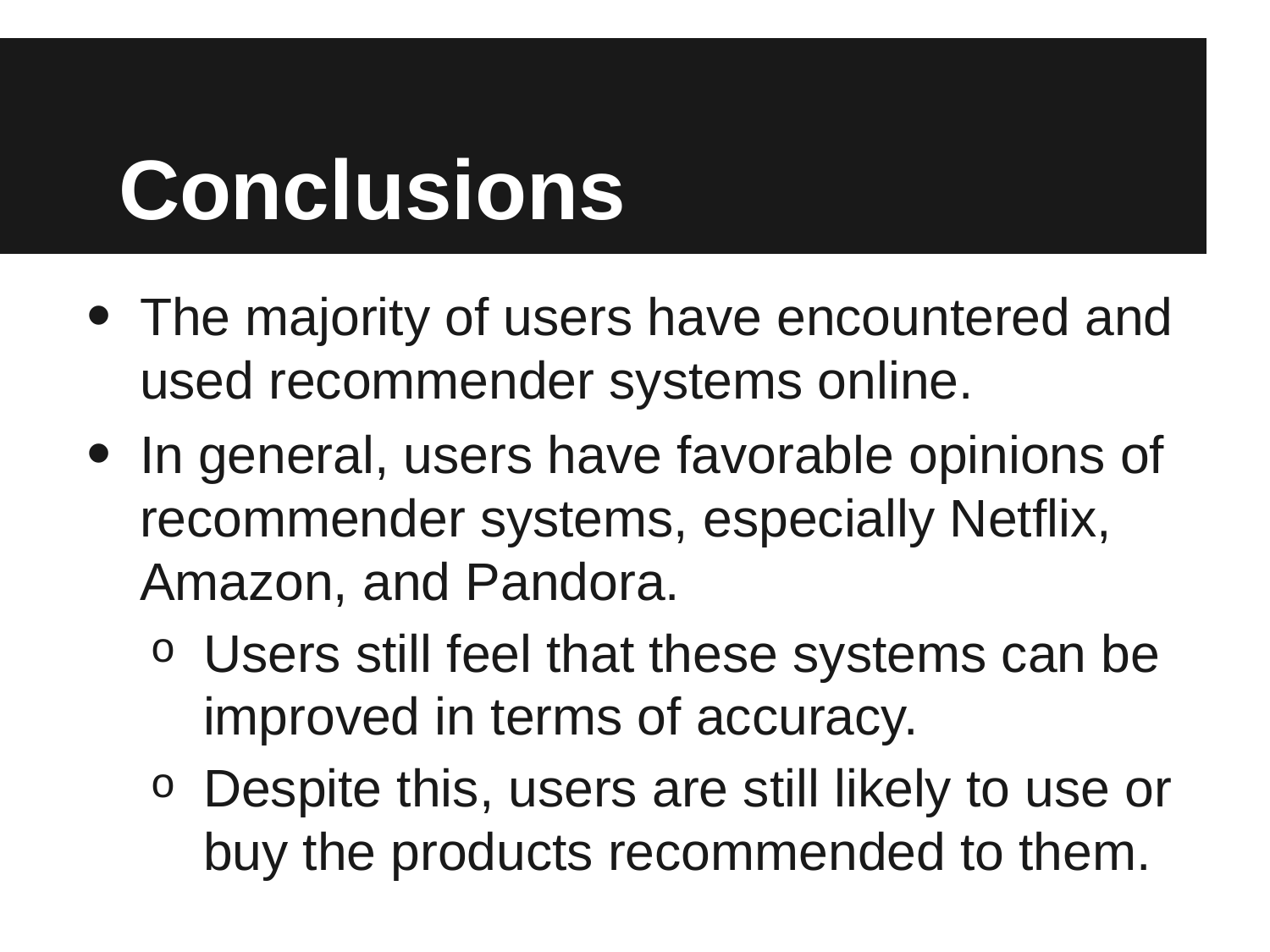

# Conclusions
The majority of users have encountered and used recommender systems online.
In general, users have favorable opinions of recommender systems, especially Netflix, Amazon, and Pandora.
Users still feel that these systems can be improved in terms of accuracy.
Despite this, users are still likely to use or buy the products recommended to them.